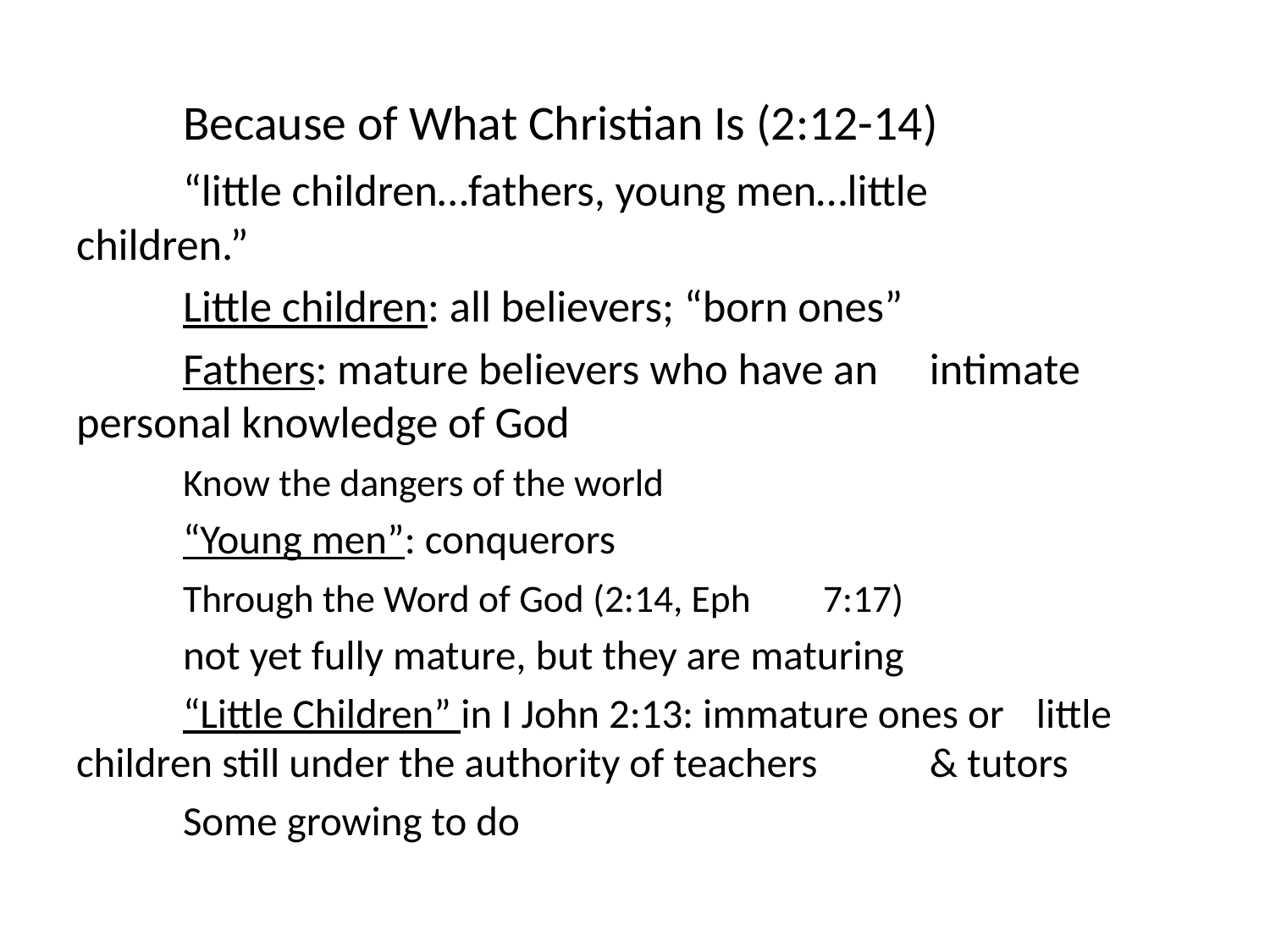

Because of What Christian Is (2:12-14)
		“little children…fathers, young men…little 		children.”
		Little children: all believers; “born ones”
		Fathers: mature believers who have an 			intimate personal knowledge of God
			Know the dangers of the world
		“Young men”: conquerors
			Through the Word of God (2:14, Eph 				7:17)
			not yet fully mature, but they are maturing
		“Little Children” in I John 2:13: immature ones or 		little children still under the authority of teachers 		& tutors
			Some growing to do